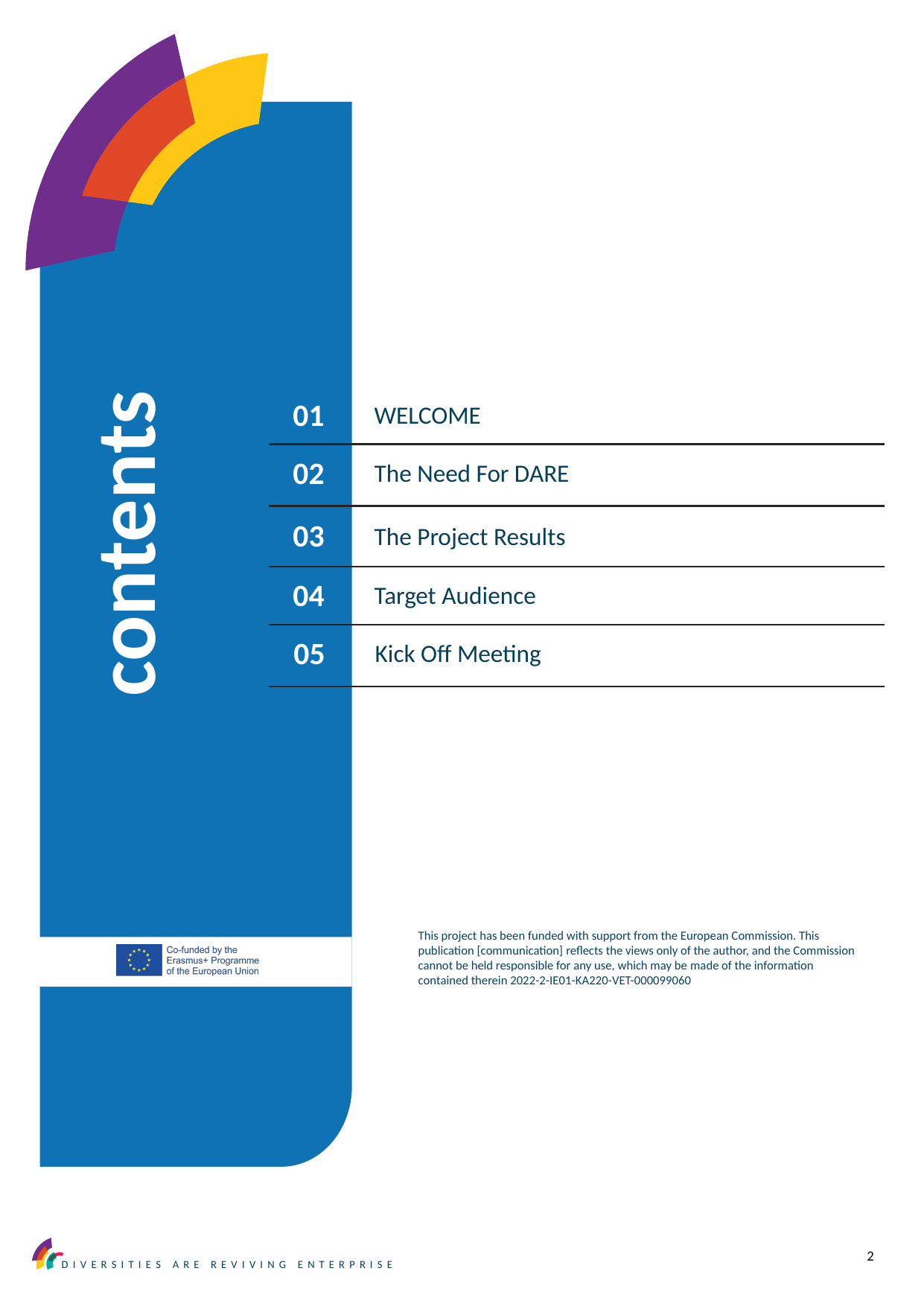

01
WELCOME
02
The Need For DARE
03
The Project Results
contents
04
Target Audience
05
Kick Off Meeting
2